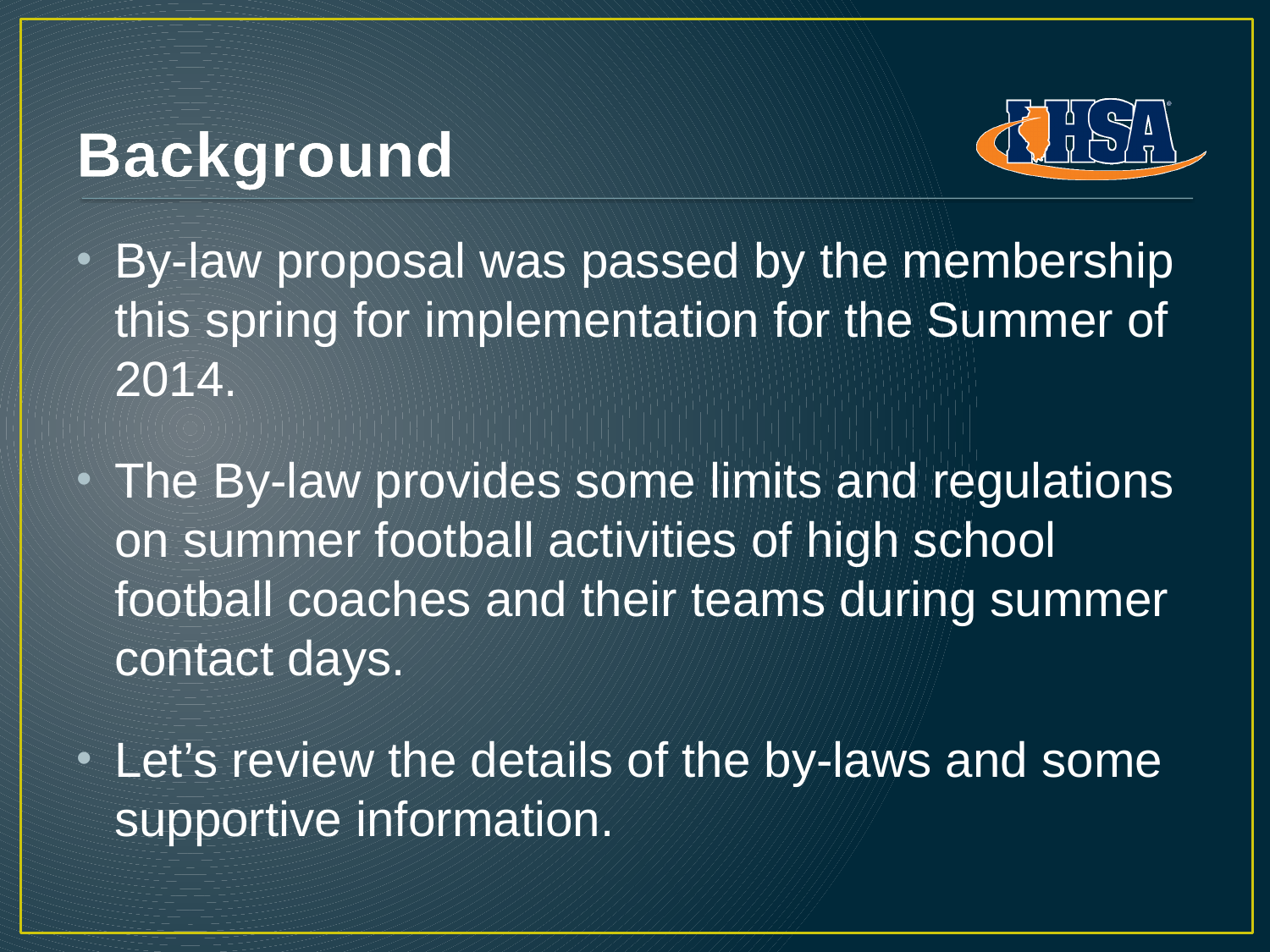

# Background
By-law proposal was passed by the membership this spring for implementation for the Summer of 2014.
The By-law provides some limits and regulations on summer football activities of high school football coaches and their teams during summer contact days.
Let’s review the details of the by-laws and some supportive information.